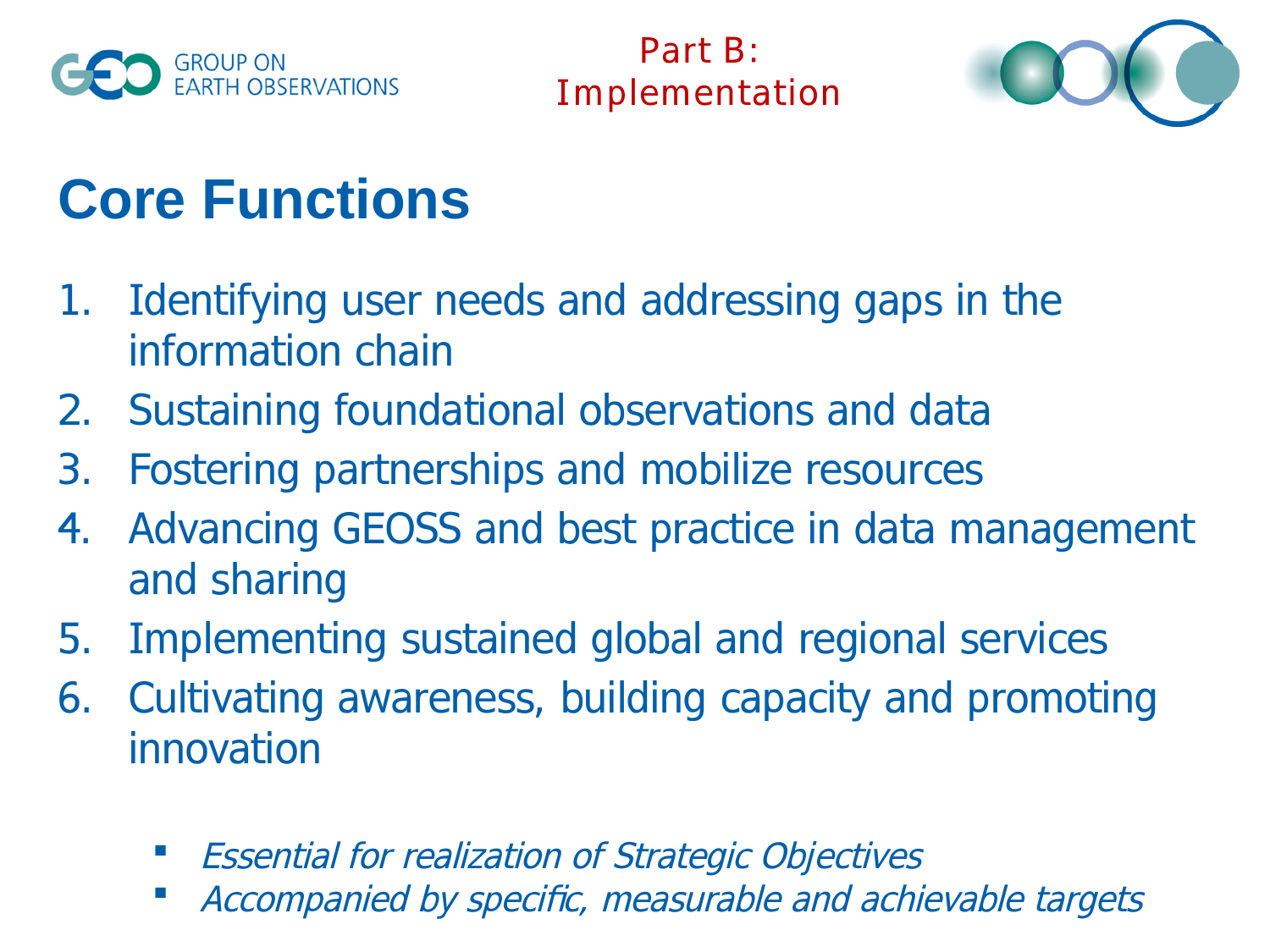

Part B: Implementation
Core Functions

Identifying user needs and addressing gaps in the information chain
Sustaining foundational observations and data
Fostering partnerships and mobilize resources
Advancing GEOSS and best practice in data management and sharing
Implementing sustained global and regional services
Cultivating awareness, building capacity and promoting innovation
Essential for realization of Strategic Objectives
Accompanied by specific, measurable and achievable targets